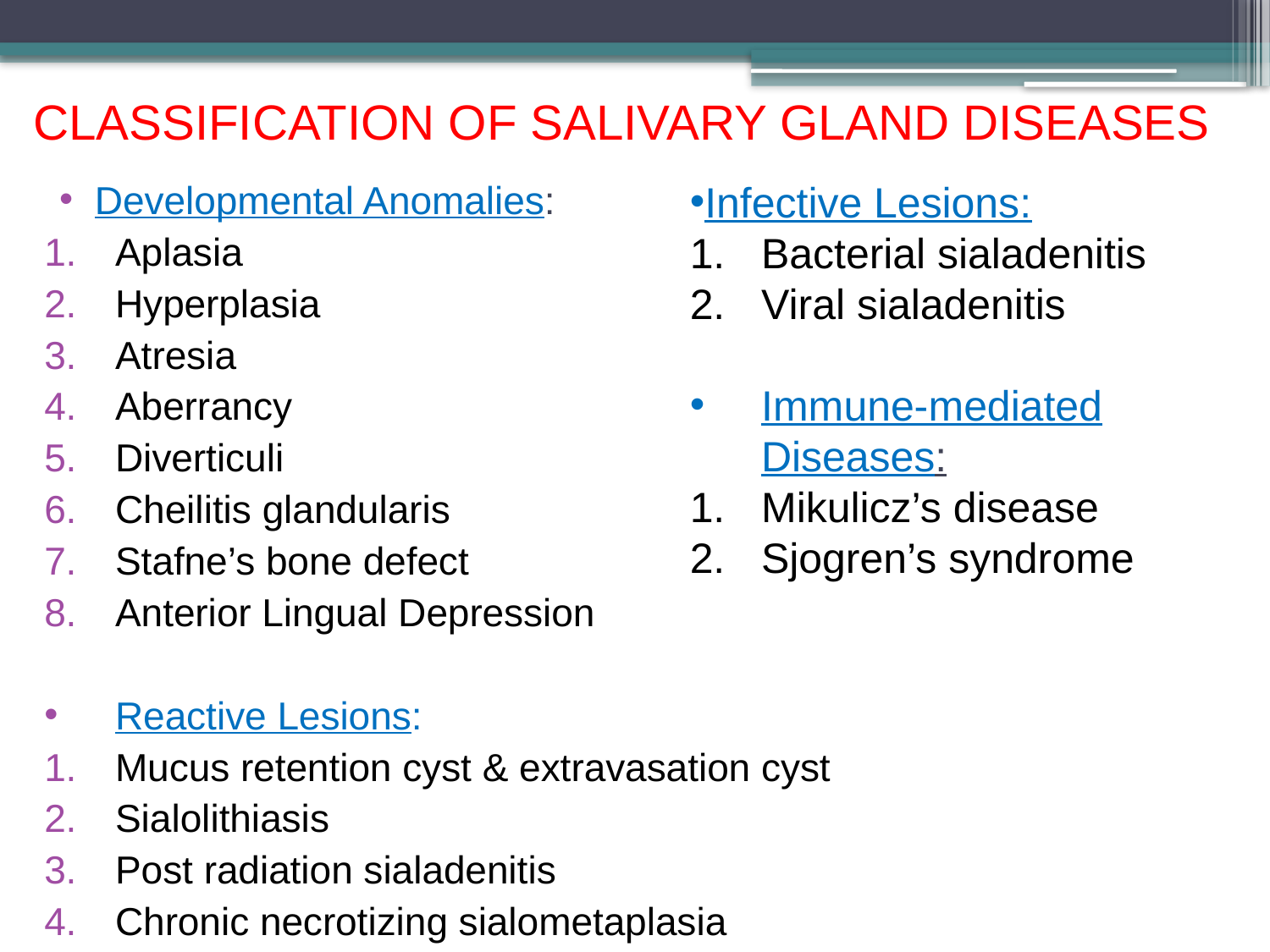

CLASSIFICATION OF SALIVARY GLAND DISEASES
Developmental Anomalies:
Aplasia
Hyperplasia
Atresia
Aberrancy
Diverticuli
Cheilitis glandularis
Stafne’s bone defect
Anterior Lingual Depression

Reactive Lesions:
Mucus retention cyst & extravasation cyst
Sialolithiasis
Post radiation sialadenitis
Chronic necrotizing sialometaplasia
Infective Lesions:
Bacterial sialadenitis
Viral sialadenitis

Immune-mediated Diseases:
Mikulicz’s disease
Sjogren’s syndrome